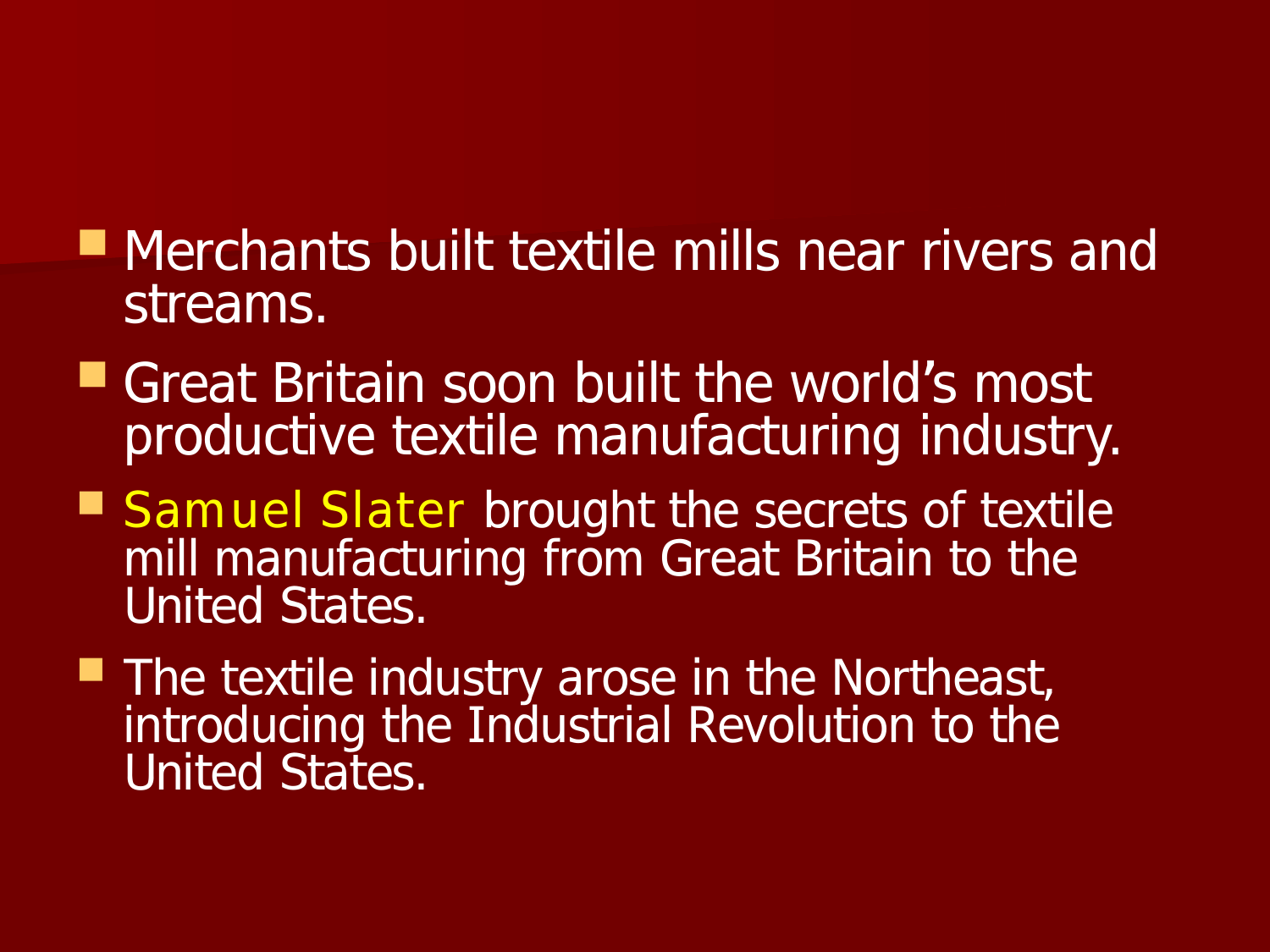

#
Merchants built textile mills near rivers and streams.
Great Britain soon built the world’s most productive textile manufacturing industry.
Samuel Slater brought the secrets of textile mill manufacturing from Great Britain to the United States.
The textile industry arose in the Northeast, introducing the Industrial Revolution to the United States.